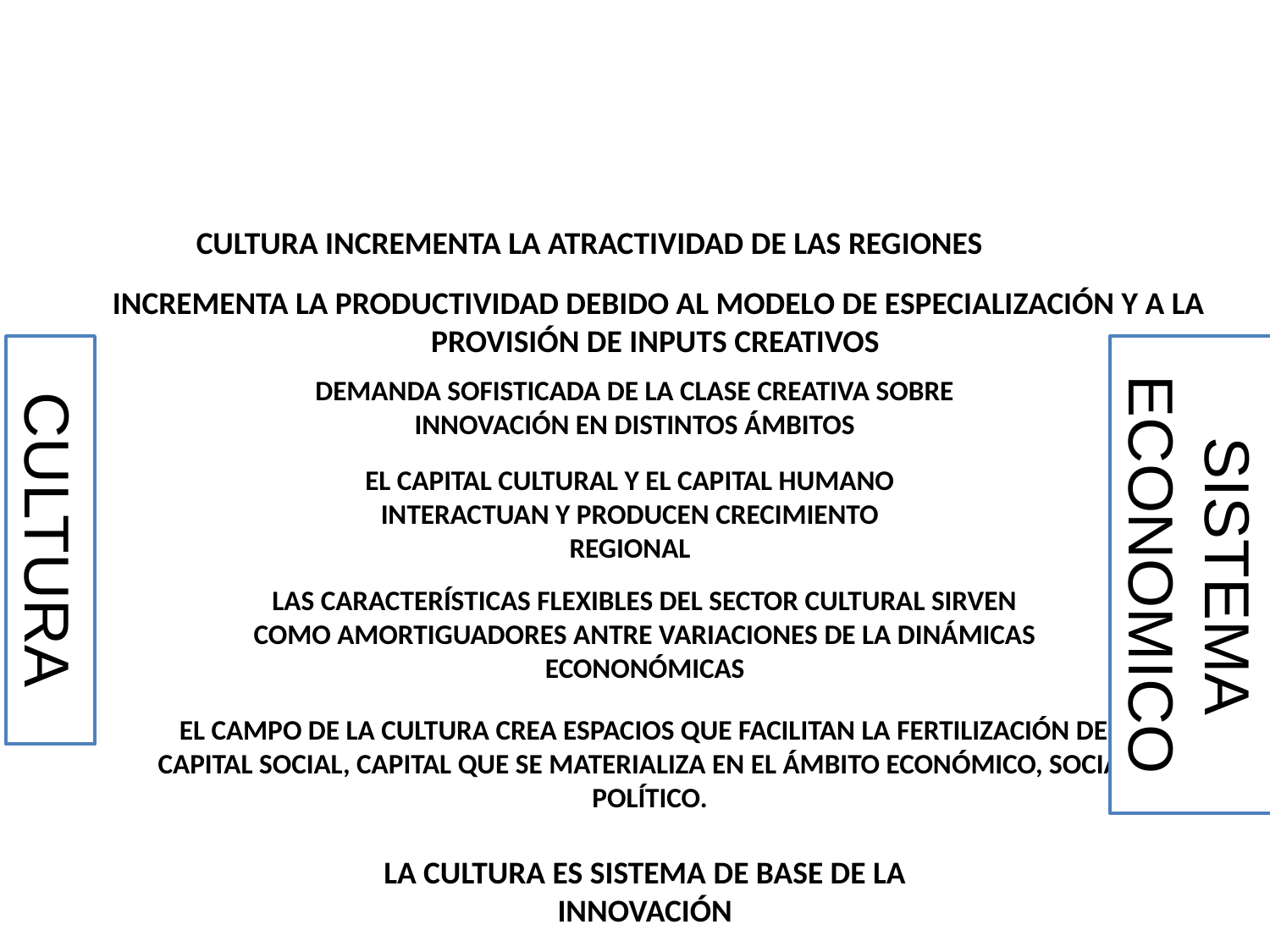

CULTURA INCREMENTA LA ATRACTIVIDAD DE LAS REGIONES
INCREMENTA LA PRODUCTIVIDAD DEBIDO AL MODELO DE ESPECIALIZACIÓN Y A LA PROVISIÓN DE INPUTS CREATIVOS
DEMANDA SOFISTICADA DE LA CLASE CREATIVA SOBRE INNOVACIÓN EN DISTINTOS ÁMBITOS
EL CAPITAL CULTURAL Y EL CAPITAL HUMANO INTERACTUAN Y PRODUCEN CRECIMIENTO REGIONAL
SISTEMA ECONOMICO
CULTURA
LAS CARACTERÍSTICAS FLEXIBLES DEL SECTOR CULTURAL SIRVEN COMO AMORTIGUADORES ANTRE VARIACIONES DE LA DINÁMICAS ECONONÓMICAS
EL CAMPO DE LA CULTURA CREA ESPACIOS QUE FACILITAN LA FERTILIZACIÓN DEL CAPITAL SOCIAL, CAPITAL QUE SE MATERIALIZA EN EL ÁMBITO ECONÓMICO, SOCIAL, POLÍTICO.
LA CULTURA ES SISTEMA DE BASE DE LA INNOVACIÓN